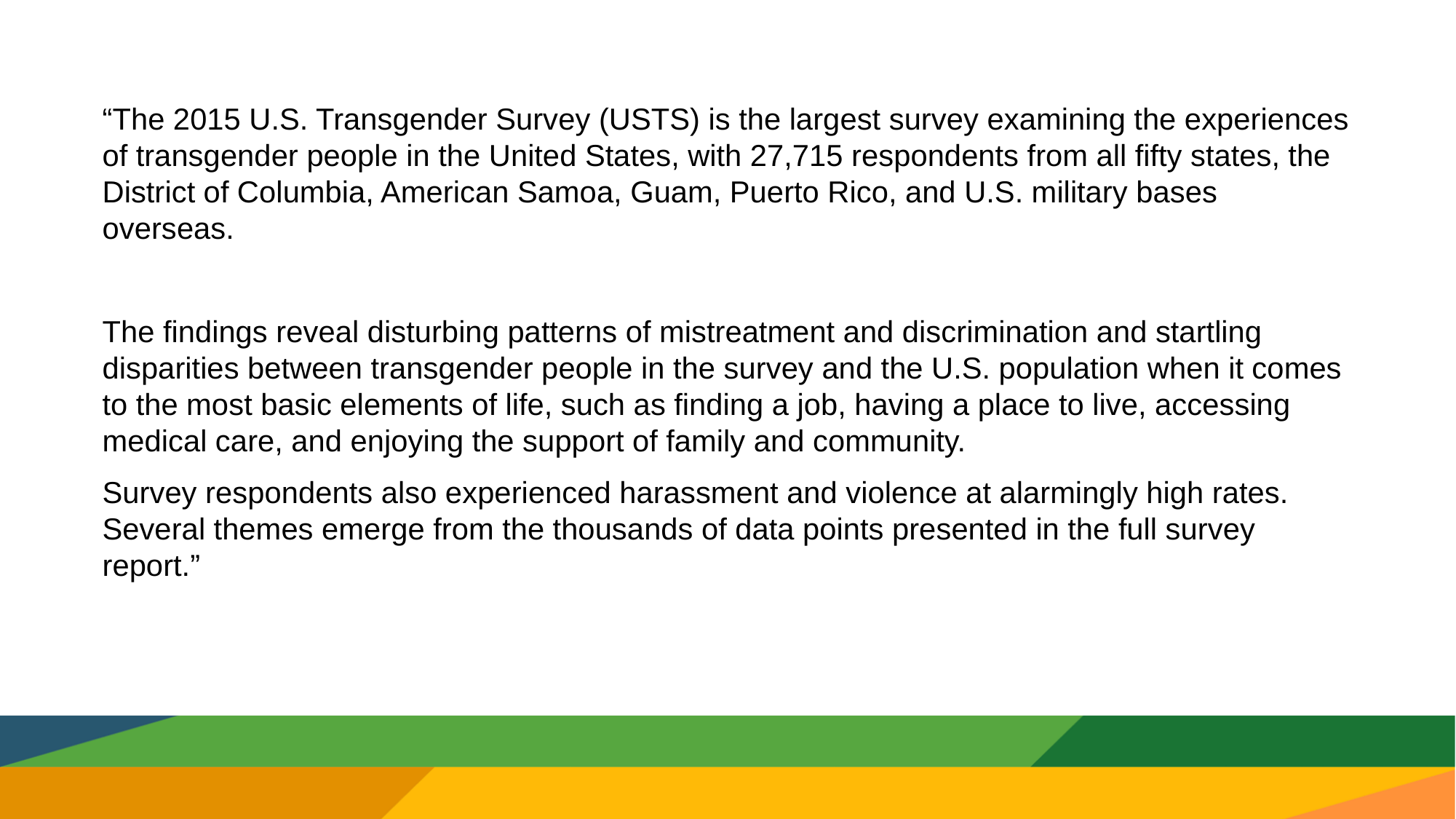

“The 2015 U.S. Transgender Survey (USTS) is the largest survey examining the experiences of transgender people in the United States, with 27,715 respondents from all fifty states, the District of Columbia, American Samoa, Guam, Puerto Rico, and U.S. military bases overseas.

The findings reveal disturbing patterns of mistreatment and discrimination and startling disparities between transgender people in the survey and the U.S. population when it comes to the most basic elements of life, such as finding a job, having a place to live, accessing medical care, and enjoying the support of family and community.
Survey respondents also experienced harassment and violence at alarmingly high rates. Several themes emerge from the thousands of data points presented in the full survey report.”